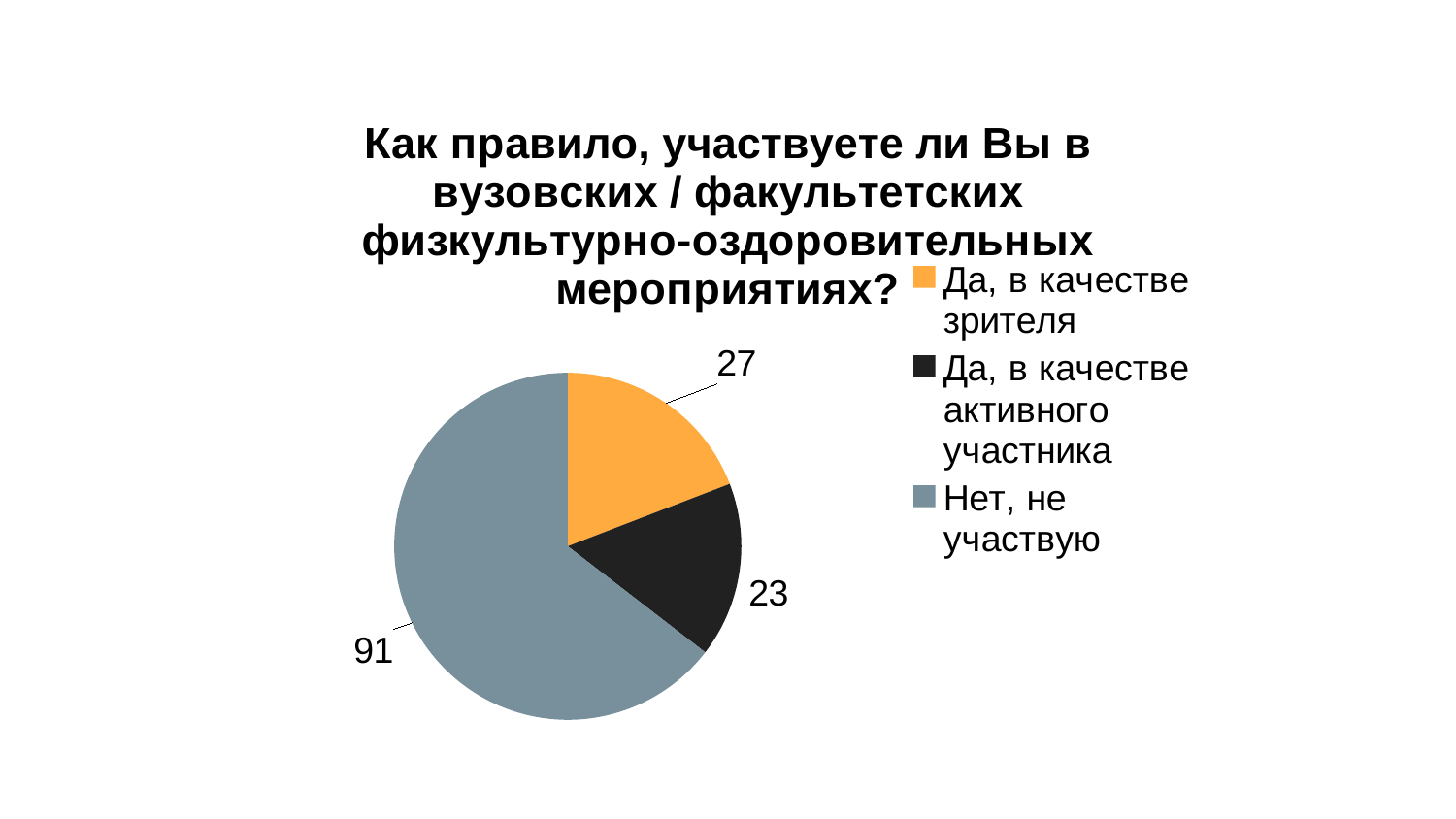

#

### Chart:

| Category | Как правило, участвуете ли Вы в вузовских / факультетских физкультурно-оздоровительных мероприятиях? |
|---|---|
| Да, в качестве зрителя | 27.0 |
| Да, в качестве активного участника | 23.0 |
| Нет, не участвую | 91.0 |